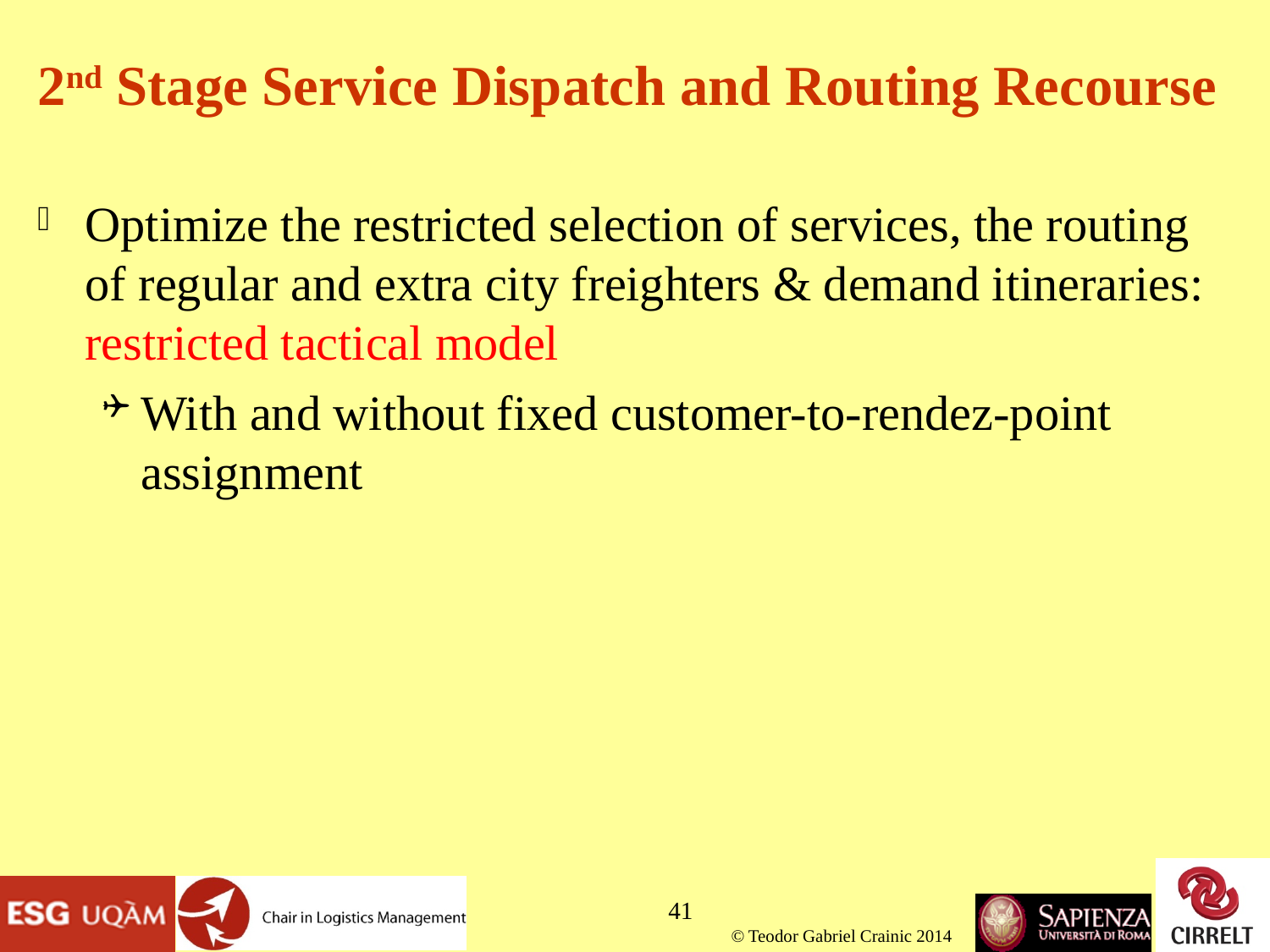

# 2nd Stage Service Dispatch and Routing Recourse
Optimize the restricted selection of services, the routing of regular and extra city freighters & demand itineraries: restricted tactical model
With and without fixed customer-to-rendez-point assignment
41